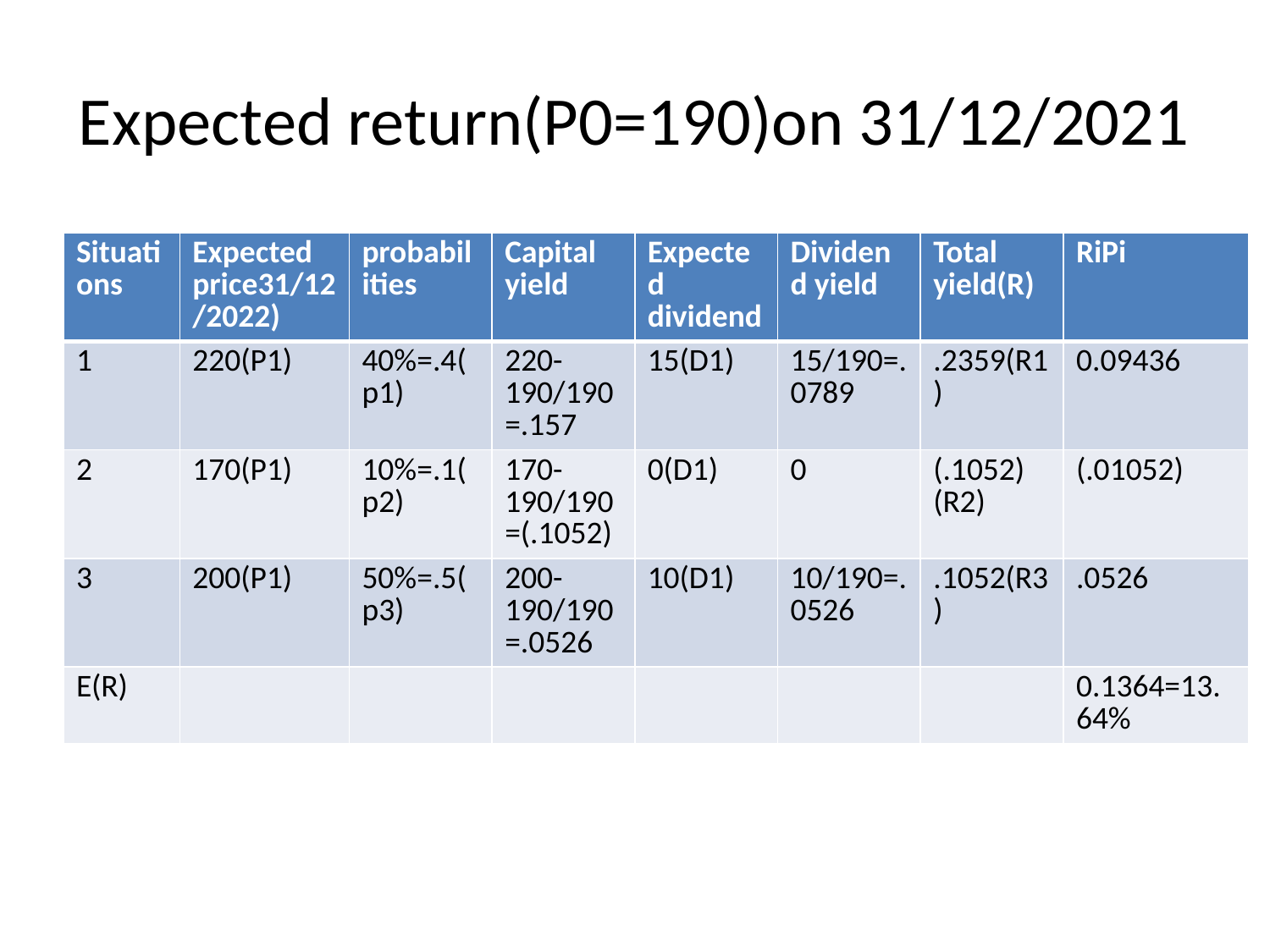

# Expected return(P0=190)on 31/12/2021
| Situations | Expected price31/12/2022) | probabilities | Capital yield | Expected dividend | Dividend yield | Total yield(R) | RiPi |
| --- | --- | --- | --- | --- | --- | --- | --- |
| 1 | 220(P1) | 40%=.4(p1) | 220-190/190=.157 | 15(D1) | 15/190=.0789 | .2359(R1) | 0.09436 |
| 2 | 170(P1) | 10%=.1(p2) | 170-190/190=(.1052) | 0(D1) | 0 | (.1052)(R2) | (.01052) |
| 3 | 200(P1) | 50%=.5(p3) | 200-190/190=.0526 | 10(D1) | 10/190=.0526 | .1052(R3) | .0526 |
| E(R) |  |  |  |  |  |  | 0.1364=13.64% |